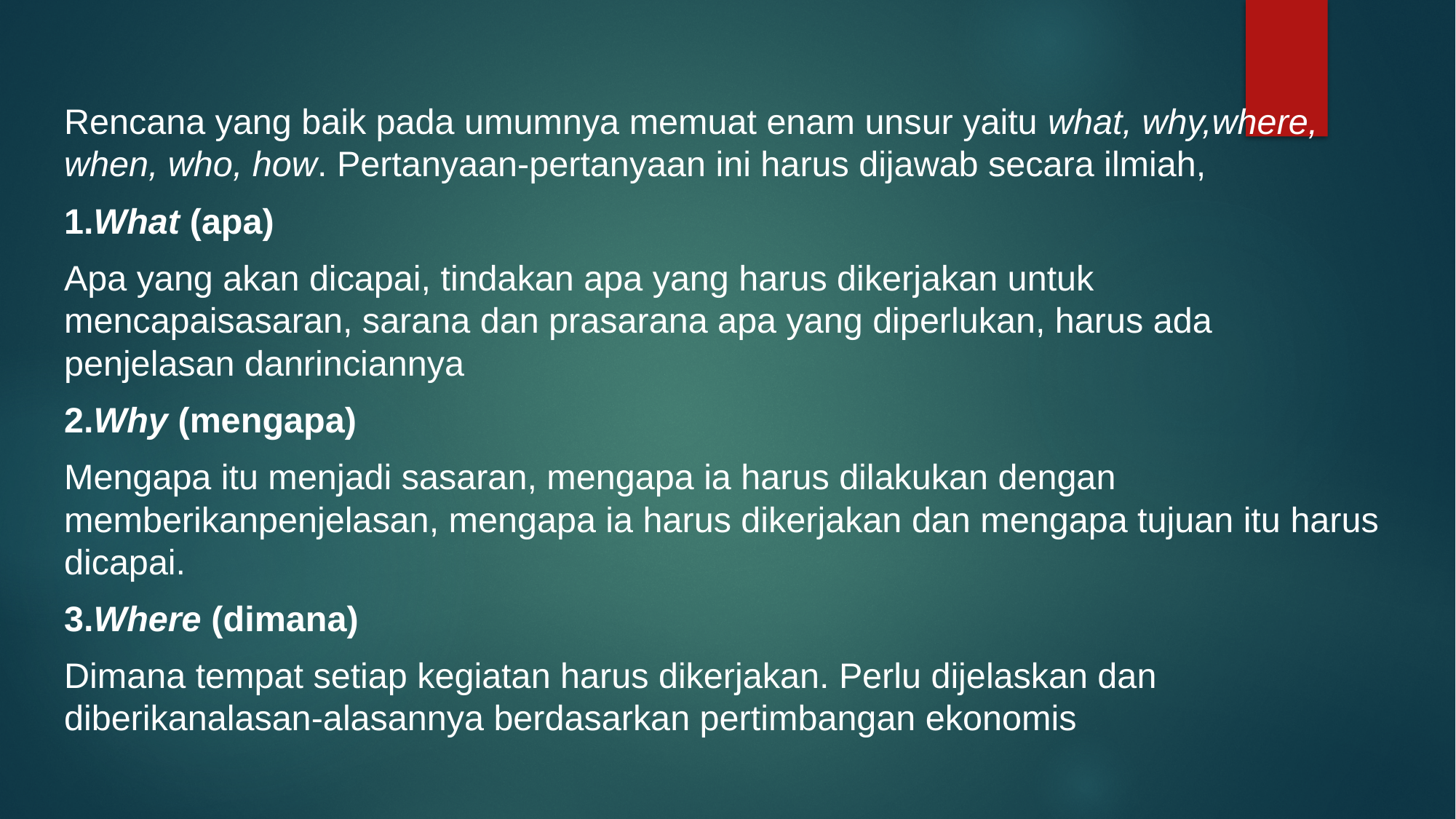

Rencana yang baik pada umumnya memuat enam unsur yaitu what, why,where, when, who, how. Pertanyaan-pertanyaan ini harus dijawab secara ilmiah,
1.What (apa)
Apa yang akan dicapai, tindakan apa yang harus dikerjakan untuk mencapaisasaran, sarana dan prasarana apa yang diperlukan, harus ada penjelasan danrinciannya
2.Why (mengapa)
Mengapa itu menjadi sasaran, mengapa ia harus dilakukan dengan memberikanpenjelasan, mengapa ia harus dikerjakan dan mengapa tujuan itu harus dicapai.
3.Where (dimana)
Dimana tempat setiap kegiatan harus dikerjakan. Perlu dijelaskan dan diberikanalasan-alasannya berdasarkan pertimbangan ekonomis